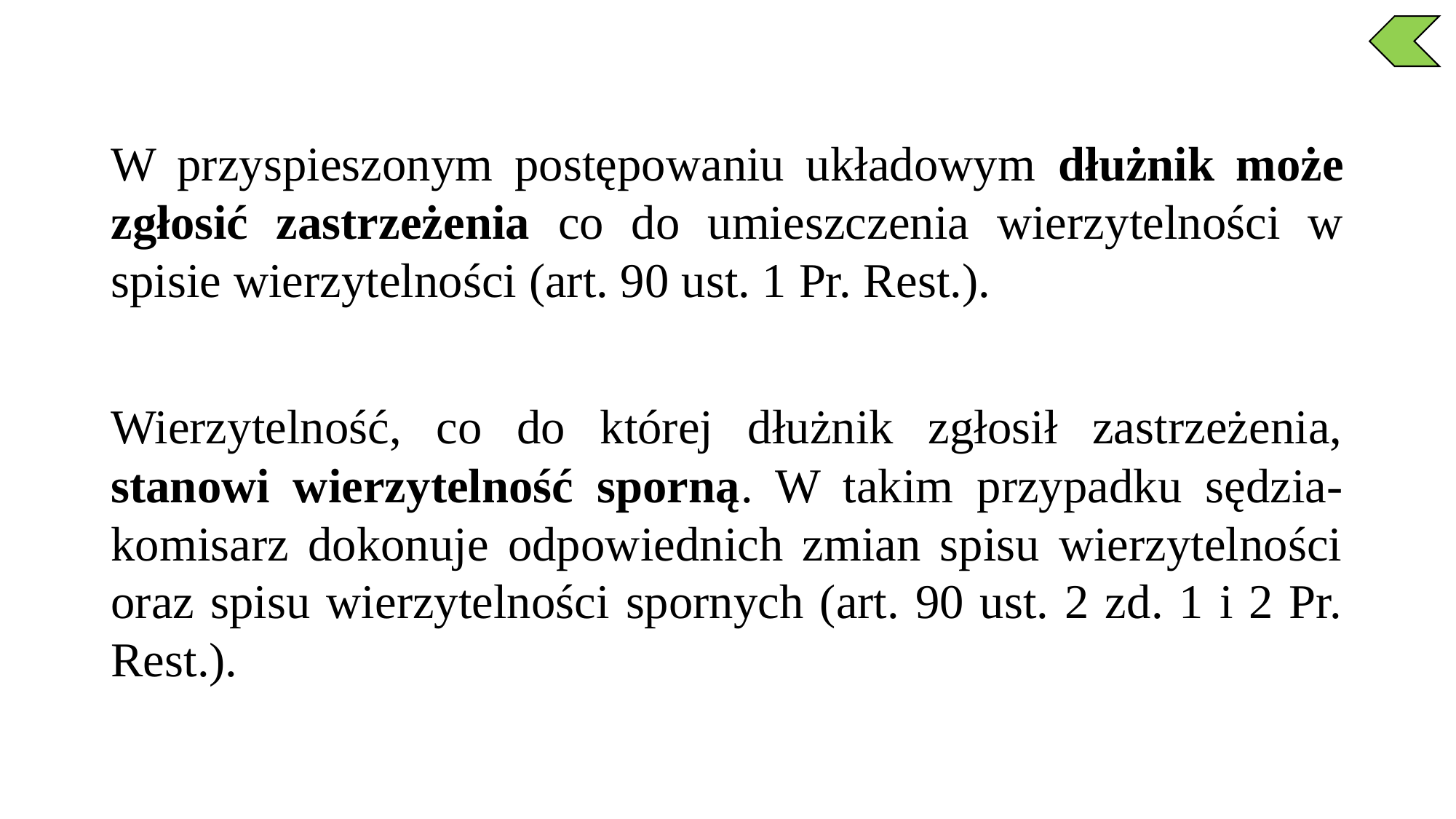

W przyspieszonym postępowaniu układowym dłużnik może zgłosić zastrzeżenia co do umieszczenia wierzytelności w spisie wierzytelności (art. 90 ust. 1 Pr. Rest.).

Wierzytelność, co do której dłużnik zgłosił zastrzeżenia, stanowi wierzytelność sporną. W takim przypadku sędzia-komisarz dokonuje odpowiednich zmian spisu wierzytelności oraz spisu wierzytelności spornych (art. 90 ust. 2 zd. 1 i 2 Pr. Rest.).